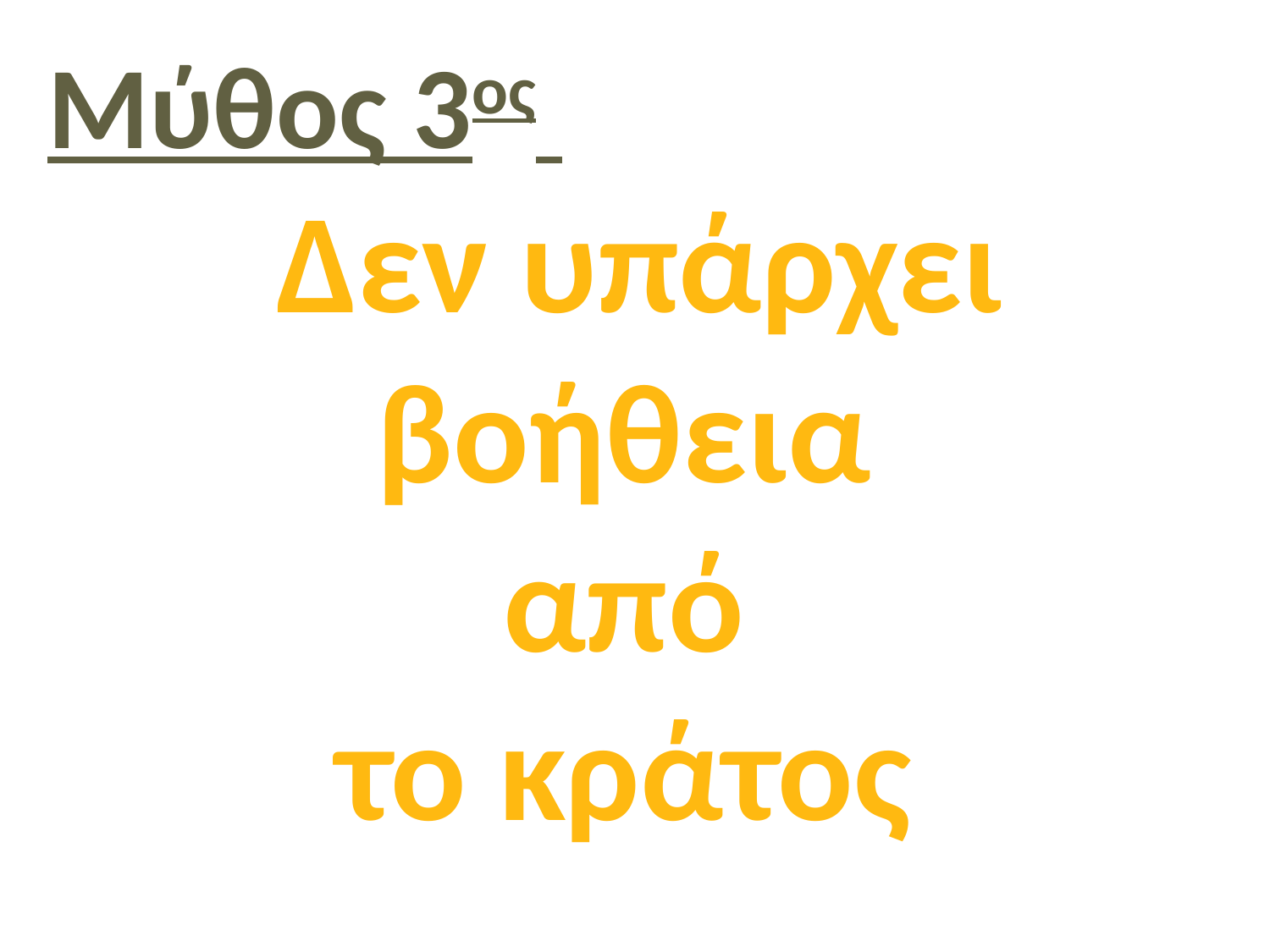

Μύθος 3ος
Δεν υπάρχει
βοήθεια
από
το κράτος